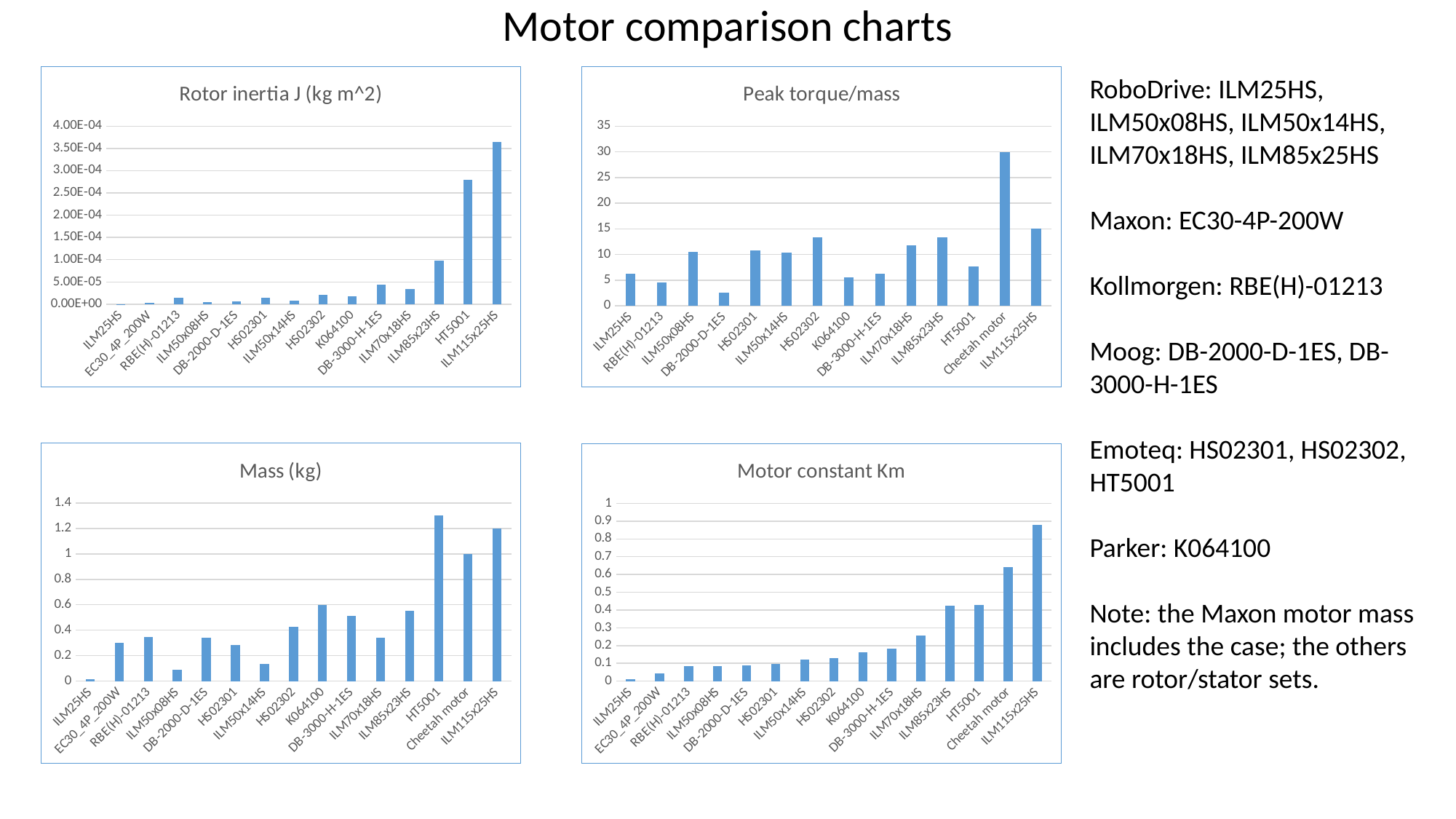

# Motor comparison charts

### Chart: Peak torque/mass

| Category | Tpk/m |
|---|---|
| ILM25HS | 6.25 |
| RBE(H)-01213 | 4.563953488372094 |
| ILM50x08HS | 10.465116279069768 |
| DB-2000-D-1ES | 2.6099706744868034 |
| HS02301 | 10.83916083916084 |
| ILM50x14HS | 10.370370370370368 |
| HS02302 | 13.380281690140846 |
| K064100 | 5.533333333333333 |
| DB-3000-H-1ES | 6.262230919765167 |
| ILM70x18HS | 11.76470588235294 |
| ILM85x23HS | 13.272727272727272 |
| HT5001 | 7.692307692307692 |
| Cheetah motor | 30.0 |
| ILM115x25HS | 15.0 |
RoboDrive: ILM25HS, ILM50x08HS, ILM50x14HS, ILM70x18HS, ILM85x25HS

Maxon: EC30-4P-200W

Kollmorgen: RBE(H)-01213

Moog: DB-2000-D-1ES, DB-3000-H-1ES

Emoteq: HS02301, HS02302, HT5001

Parker: K064100

Note: the Maxon motor mass includes the case; the others are rotor/stator sets.

### Chart: Rotor inertia J (kg m^2)

| Category | J |
|---|---|
| ILM25HS | 2.3e-07 |
| EC30_4P_200W | 3.3e-06 |
| RBE(H)-01213 | 1.48e-05 |
| ILM50x08HS | 4.9e-06 |
| DB-2000-D-1ES | 6.3e-06 |
| HS02301 | 1.52e-05 |
| ILM50x14HS | 8.6e-06 |
| HS02302 | 2.14e-05 |
| K064100 | 1.81e-05 |
| DB-3000-H-1ES | 4.41e-05 |
| ILM70x18HS | 3.4e-05 |
| ILM85x23HS | 9.8e-05 |
| HT5001 | 0.00028 |
| ILM115x25HS | 0.000365 |

### Chart: Mass (kg)

| Category | Weight |
|---|---|
| ILM25HS | 0.016 |
| EC30_4P_200W | 0.3 |
| RBE(H)-01213 | 0.344 |
| ILM50x08HS | 0.086 |
| DB-2000-D-1ES | 0.341 |
| HS02301 | 0.286 |
| ILM50x14HS | 0.135 |
| HS02302 | 0.426 |
| K064100 | 0.6 |
| DB-3000-H-1ES | 0.511 |
| ILM70x18HS | 0.34 |
| ILM85x23HS | 0.55 |
| HT5001 | 1.3 |
| Cheetah motor | 1.0 |
| ILM115x25HS | 1.2 |

### Chart: Motor constant Km

| Category | Km |
|---|---|
| ILM25HS | 0.012 |
| EC30_4P_200W | 0.044 |
| RBE(H)-01213 | 0.083 |
| ILM50x08HS | 0.084 |
| DB-2000-D-1ES | 0.09 |
| HS02301 | 0.095 |
| ILM50x14HS | 0.121 |
| HS02302 | 0.131 |
| K064100 | 0.162 |
| DB-3000-H-1ES | 0.182 |
| ILM70x18HS | 0.255 |
| ILM85x23HS | 0.426 |
| HT5001 | 0.43 |
| Cheetah motor | 0.64 |
| ILM115x25HS | 0.88 |